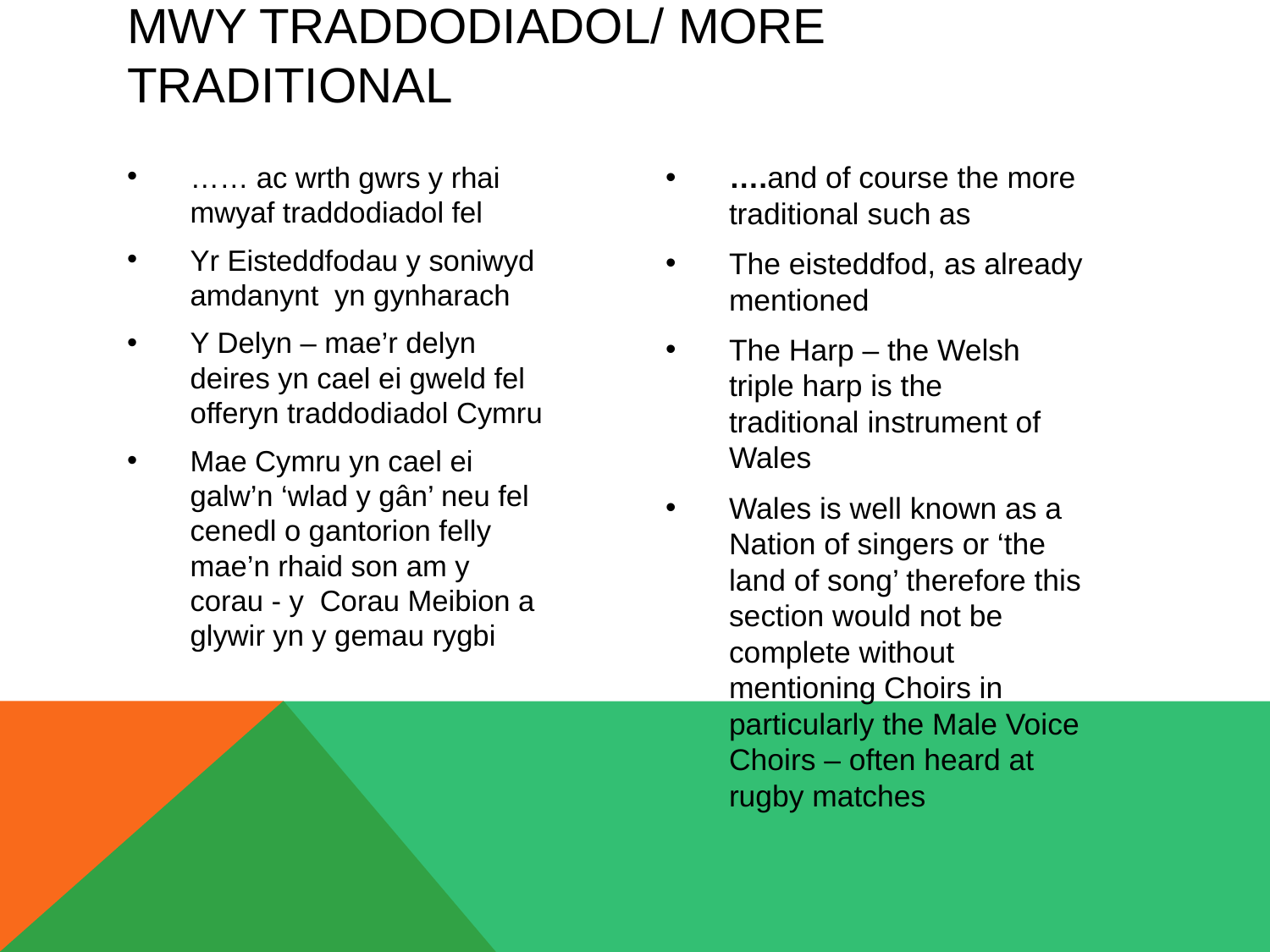

# Mwy traddodiadol/ more traditional
…… ac wrth gwrs y rhai mwyaf traddodiadol fel
Yr Eisteddfodau y soniwyd amdanynt  yn gynharach
Y Delyn – mae’r delyn deires yn cael ei gweld fel offeryn traddodiadol Cymru
Mae Cymru yn cael ei galw’n ‘wlad y gân’ neu fel cenedl o gantorion felly mae’n rhaid son am y corau - y  Corau Meibion a glywir yn y gemau rygbi

….and of course the more traditional such as
The eisteddfod, as already mentioned
The Harp – the Welsh triple harp is the  traditional instrument of Wales
Wales is well known as a Nation of singers or ‘the land of song’ therefore this section would not be complete without mentioning Choirs in particularly the Male Voice Choirs – often heard at rugby matches